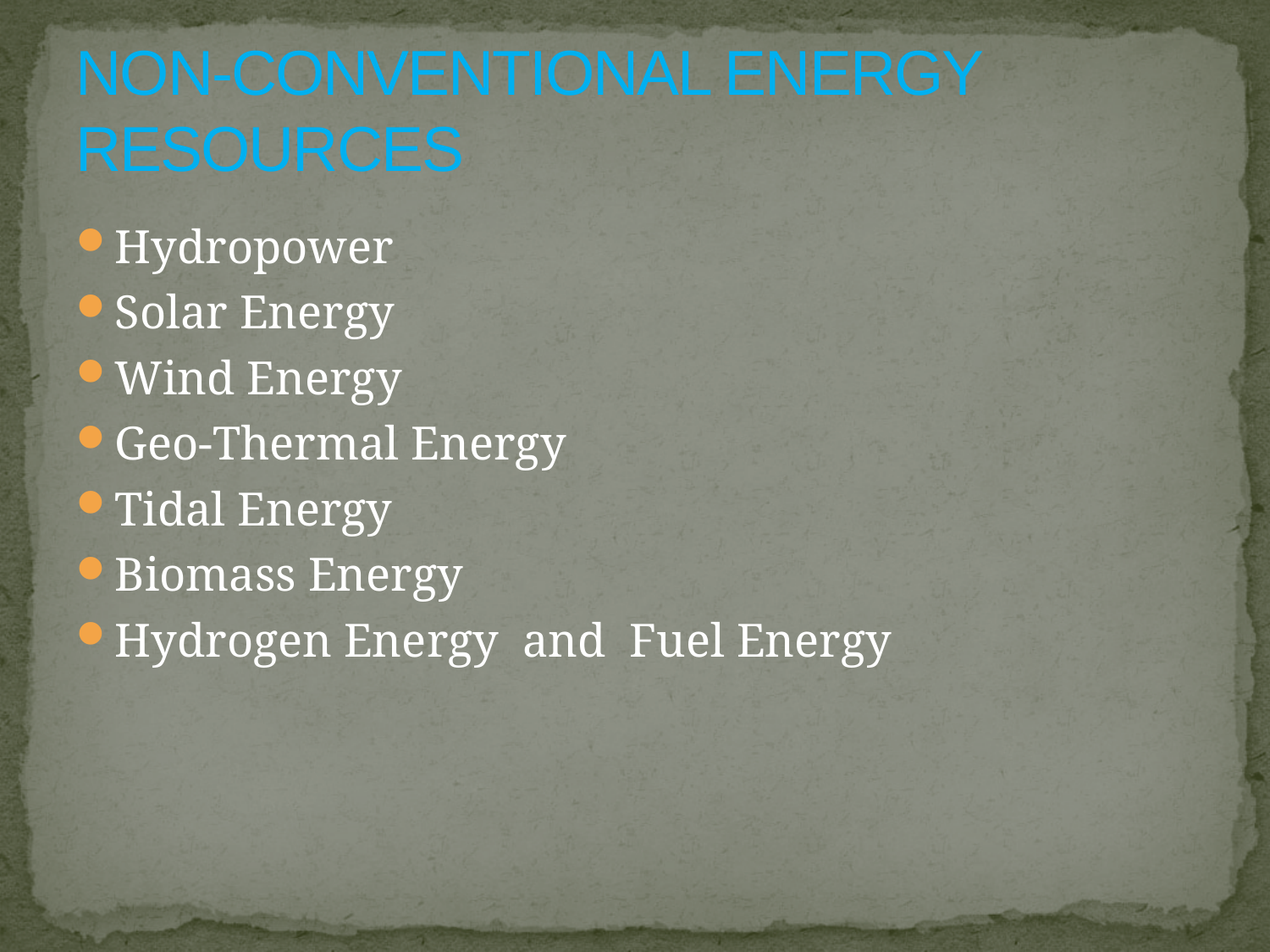

# NON-CONVENTIONAL ENERGY RESOURCES
Hydropower
Solar Energy
Wind Energy
Geo-Thermal Energy
Tidal Energy
Biomass Energy
Hydrogen Energy  and  Fuel Energy